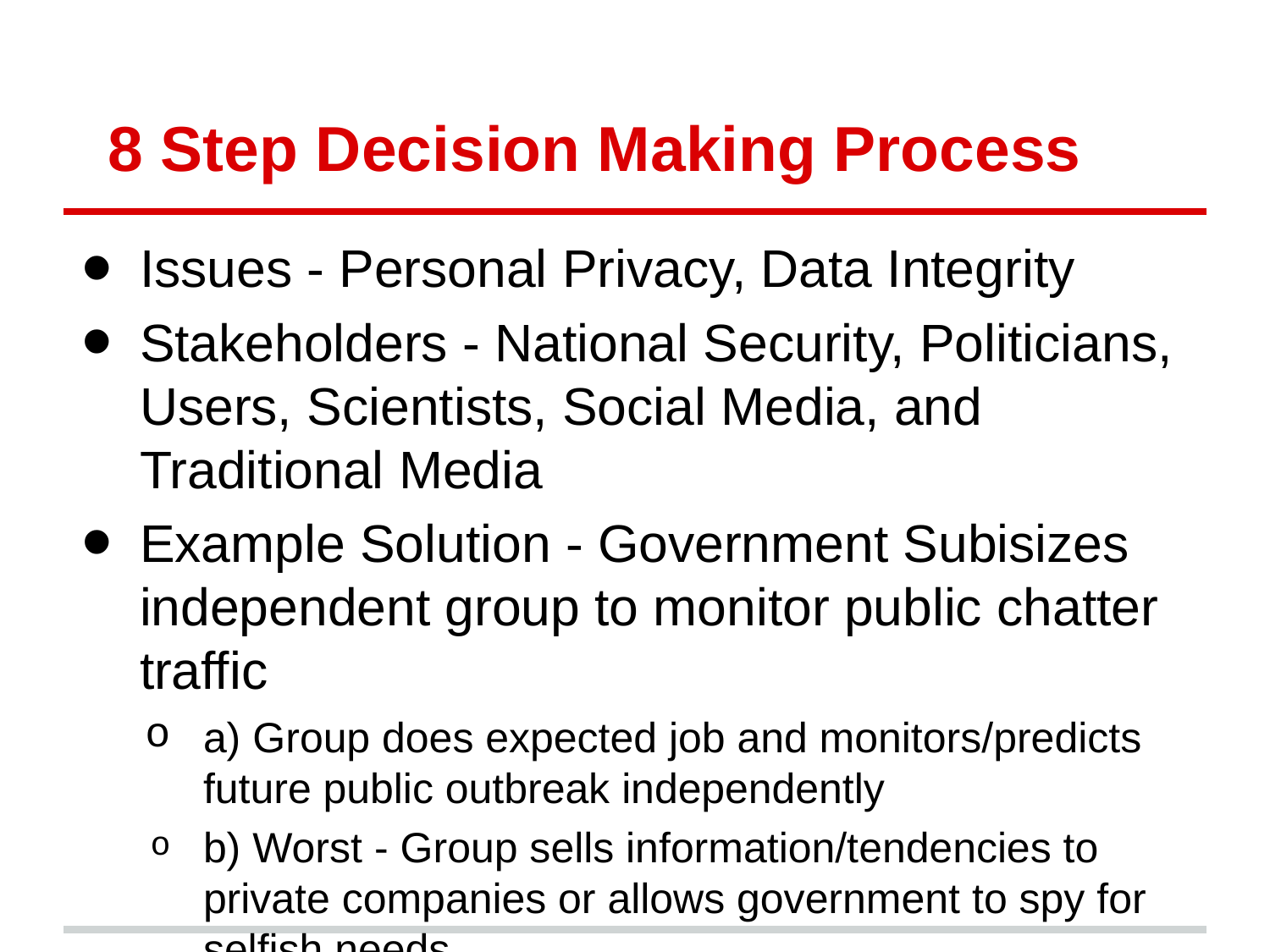

# 8 Step Decision Making Process
Issues - Personal Privacy, Data Integrity
Stakeholders - National Security, Politicians, Users, Scientists, Social Media, and Traditional Media
Example Solution - Government Subisizes independent group to monitor public chatter traffic
a) Group does expected job and monitors/predicts future public outbreak independently
b) Worst - Group sells information/tendencies to private companies or allows government to spy for selfish needs